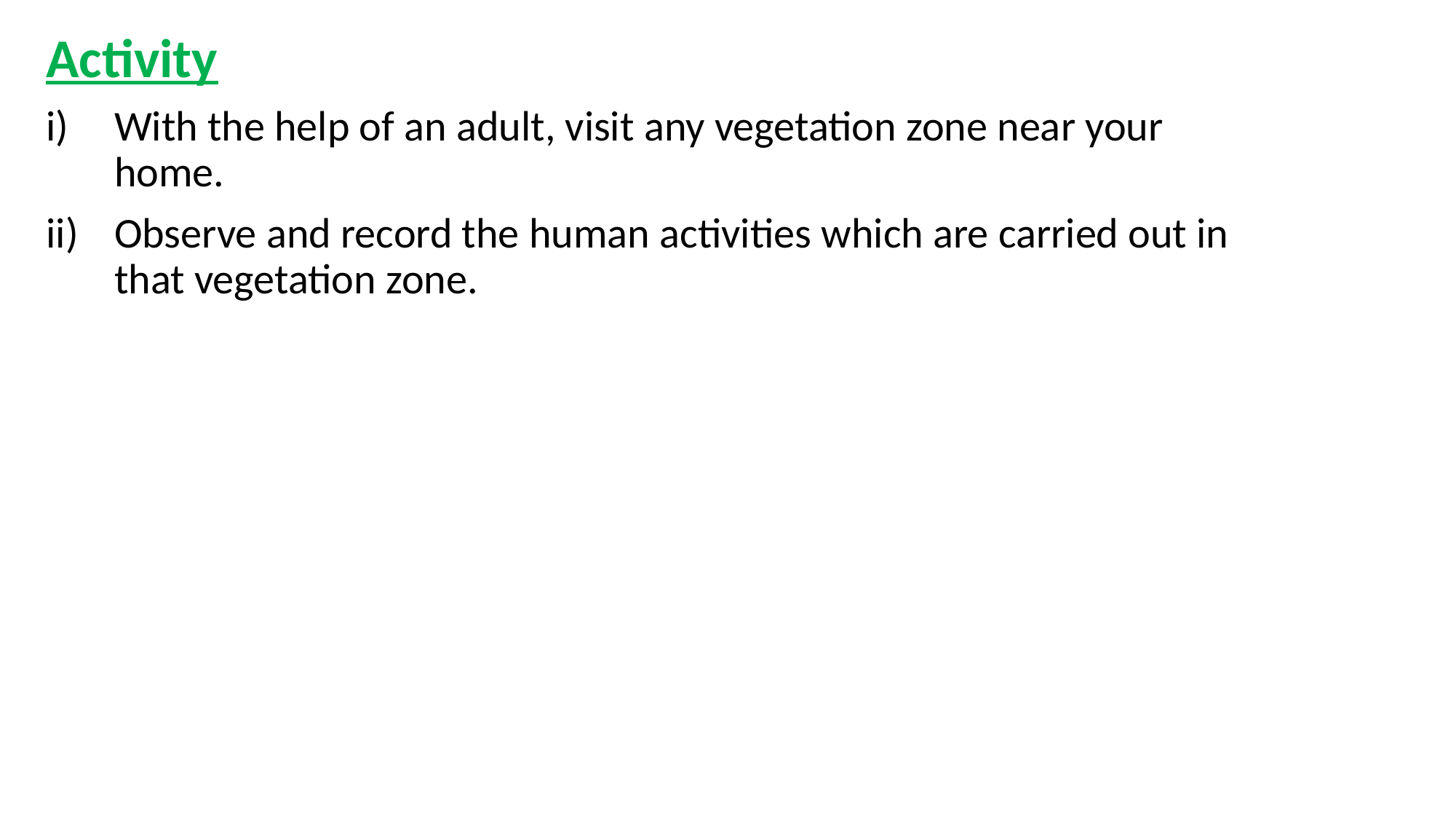

Activity
With the help of an adult, visit any vegetation zone near your home.
Observe and record the human activities which are carried out in that vegetation zone.